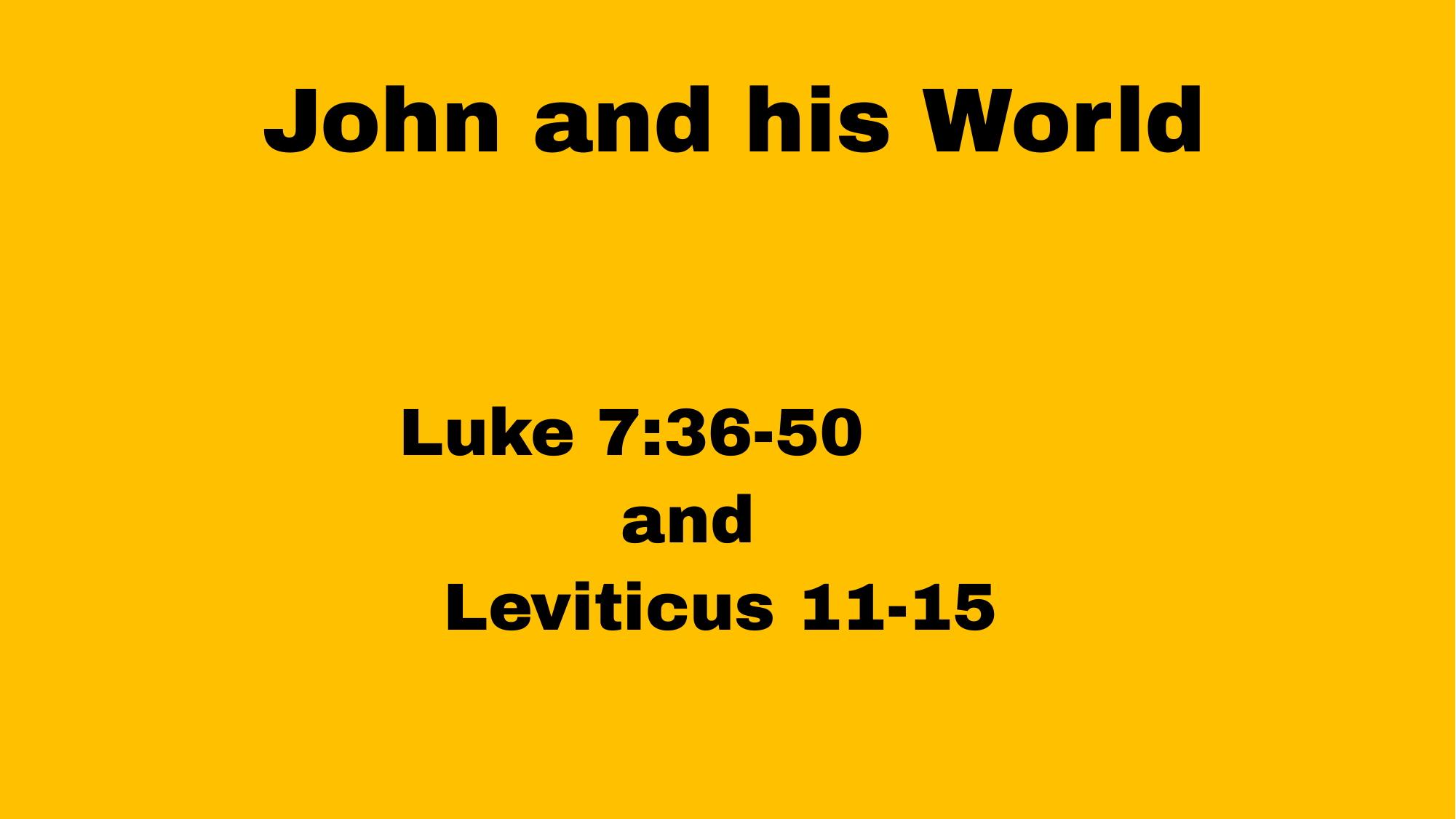

# John and his World

             Luke 7:36-50
                       and
               Leviticus 11-15